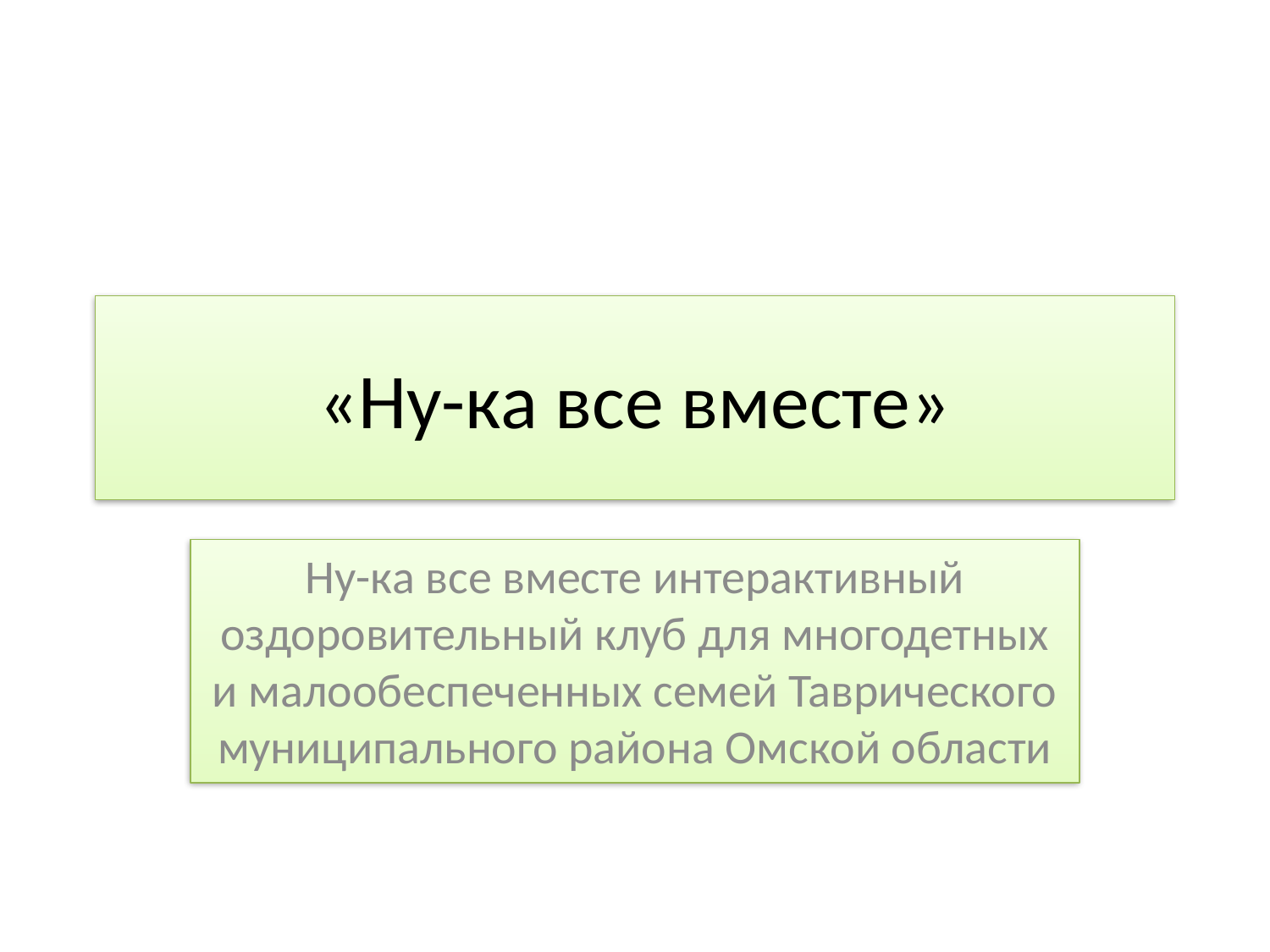

# «Ну-ка все вместе»
Ну-ка все вместе интерактивный оздоровительный клуб для многодетных и малообеспеченных семей Таврического муниципального района Омской области